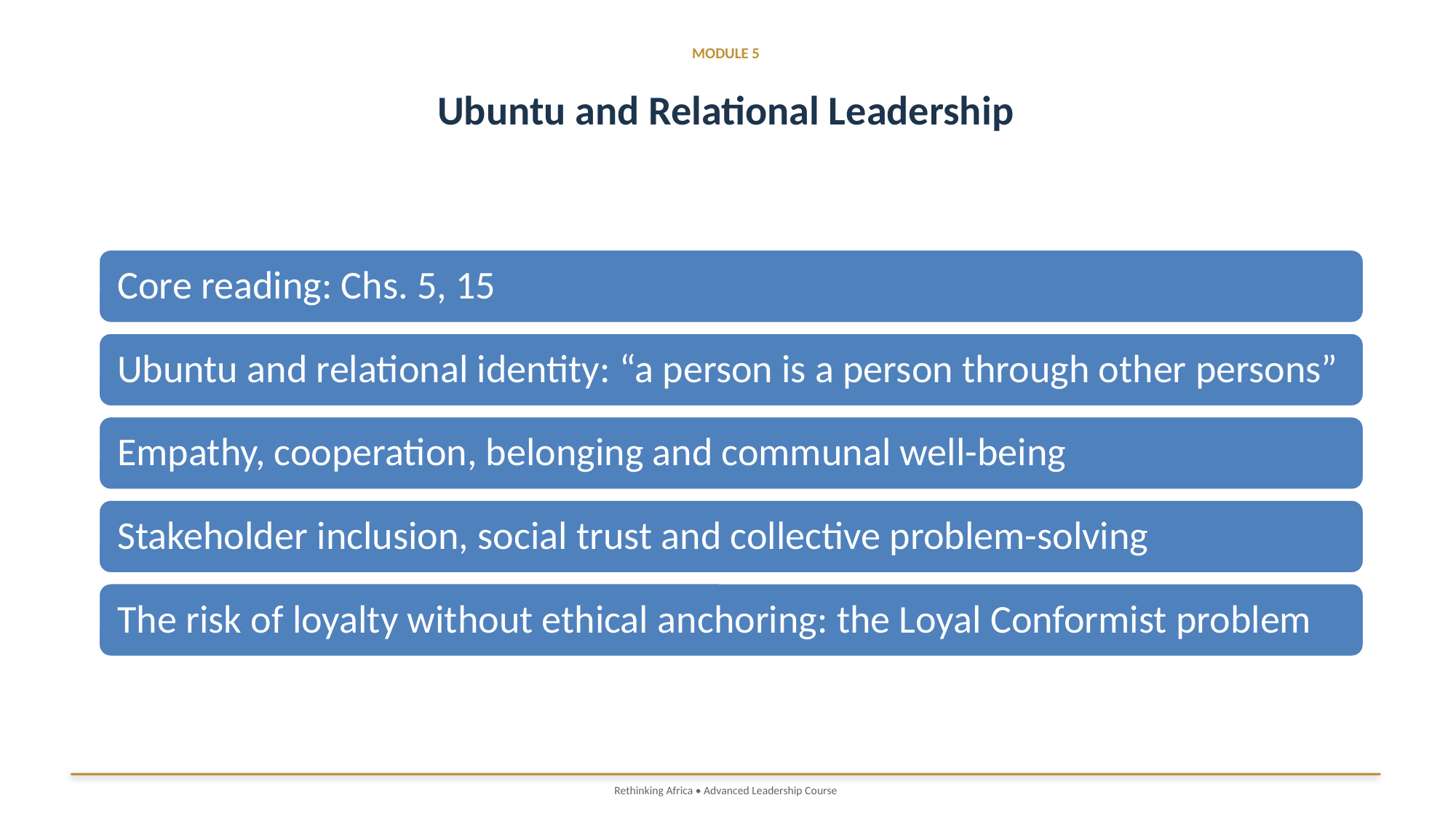

MODULE 5
Ubuntu and Relational Leadership
Core reading: Chs. 5, 15
Ubuntu and relational identity: “a person is a person through other persons”
Empathy, cooperation, belonging and communal well-being
Stakeholder inclusion, social trust and collective problem-solving
The risk of loyalty without ethical anchoring: the Loyal Conformist problem

Rethinking Africa • Advanced Leadership Course